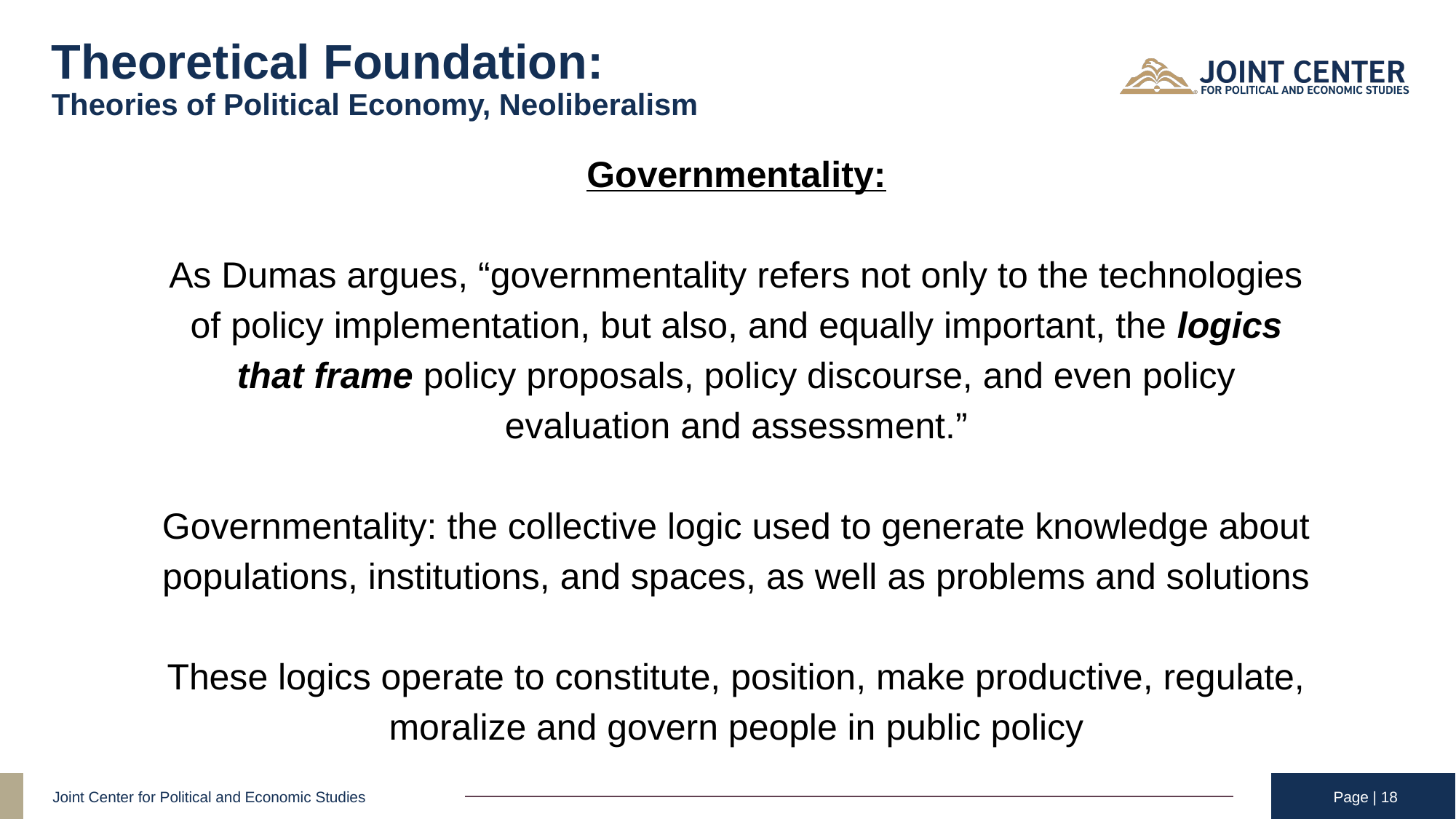

# Theoretical Foundation: Theories of Political Economy, Neoliberalism
Governmentality:

As Dumas argues, “governmentality refers not only to the technologies of policy implementation, but also, and equally important, the logics that frame policy proposals, policy discourse, and even policy evaluation and assessment.”

Governmentality: the collective logic used to generate knowledge about populations, institutions, and spaces, as well as problems and solutions

These logics operate to constitute, position, make productive, regulate, moralize and govern people in public policy
Page | 18